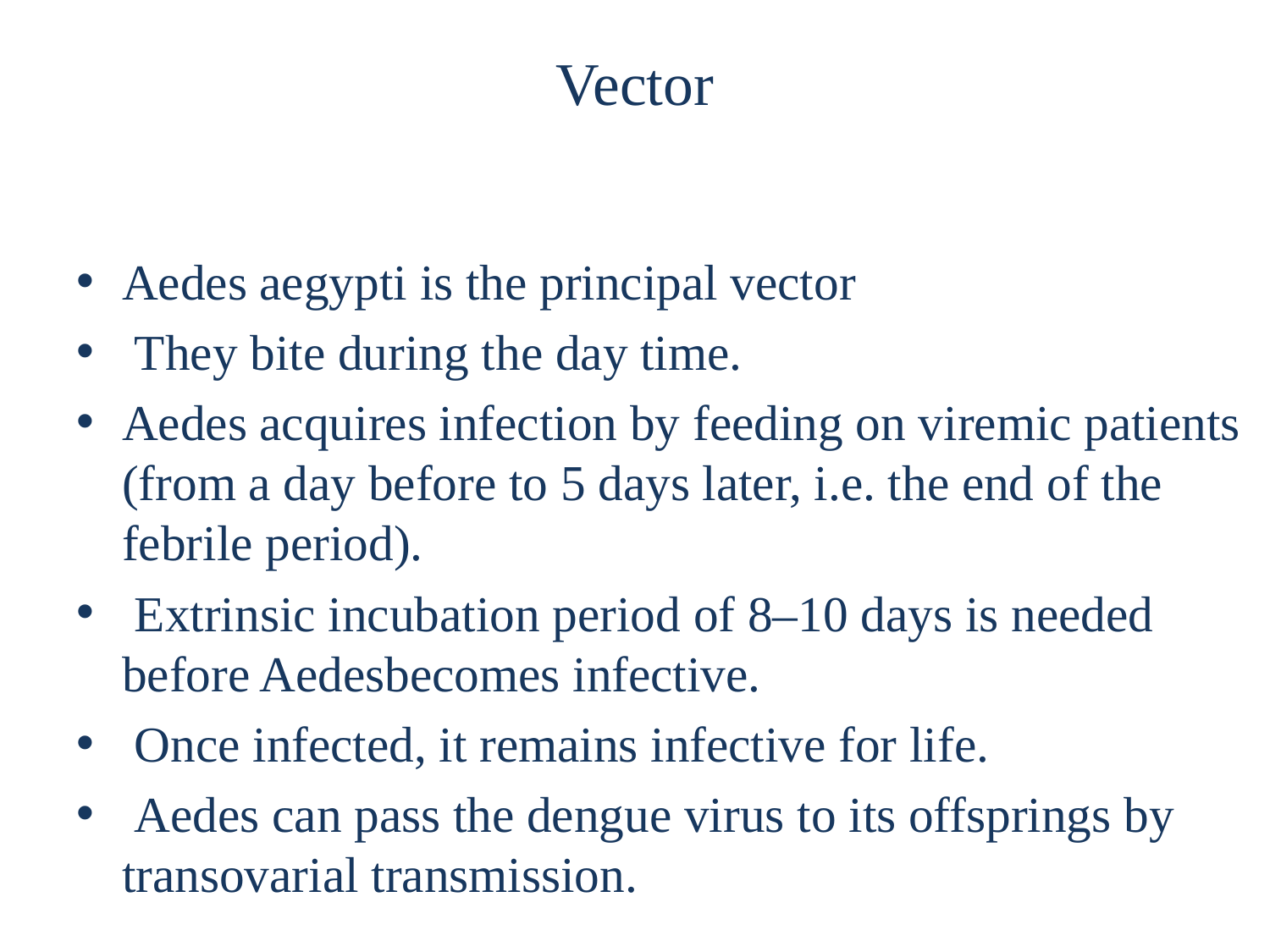

# Vector
Aedes aegypti is the principal vector
 They bite during the day time.
Aedes acquires infection by feeding on viremic patients (from a day before to 5 days later, i.e. the end of the febrile period).
 Extrinsic incubation period of 8–10 days is needed before Aedesbecomes infective.
 Once infected, it remains infective for life.
 Aedes can pass the dengue virus to its offsprings by transovarial transmission.